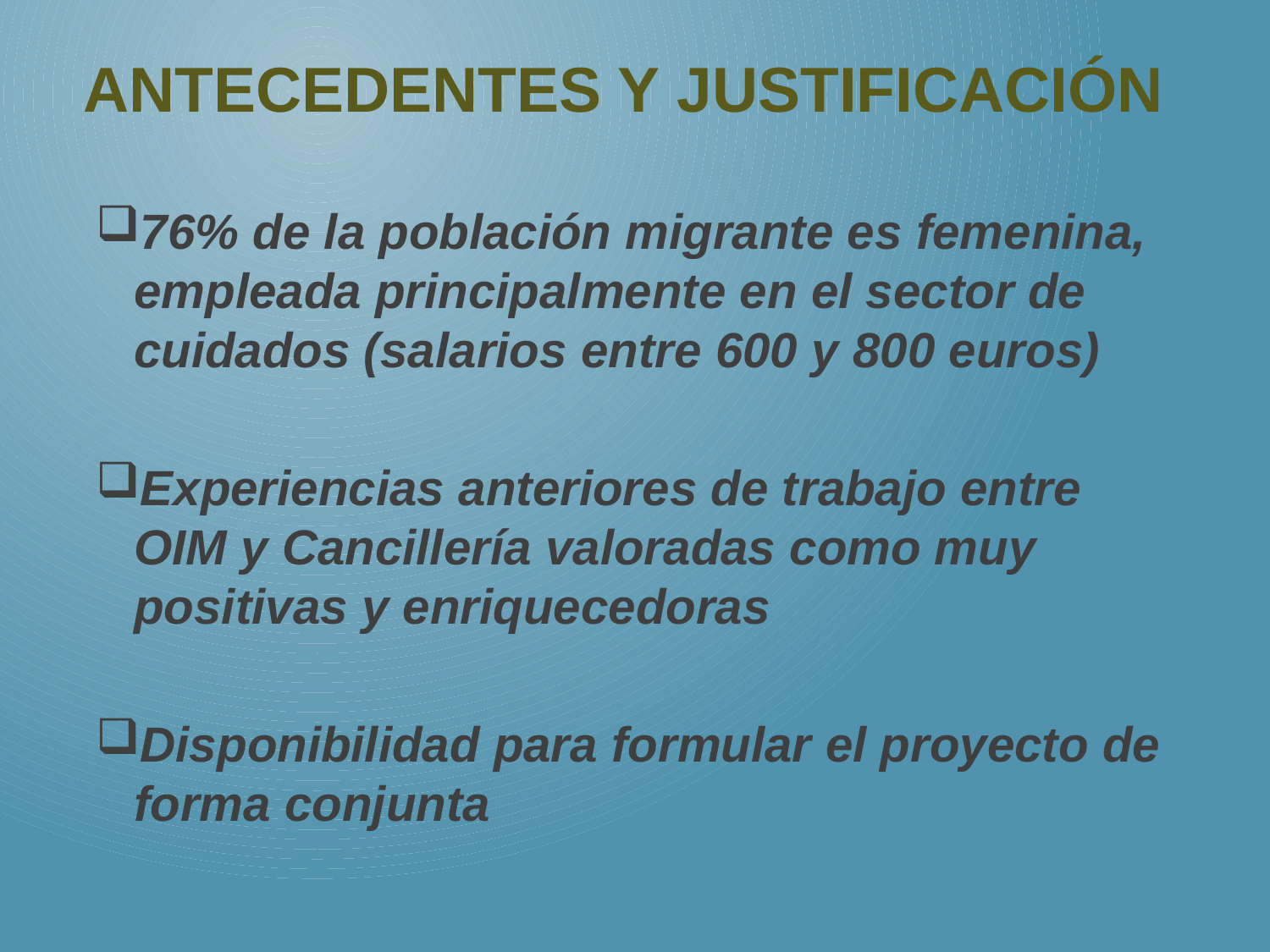

# Antecedentes y Justificación
76% de la población migrante es femenina, empleada principalmente en el sector de cuidados (salarios entre 600 y 800 euros)

Experiencias anteriores de trabajo entre OIM y Cancillería valoradas como muy positivas y enriquecedoras

Disponibilidad para formular el proyecto de forma conjunta